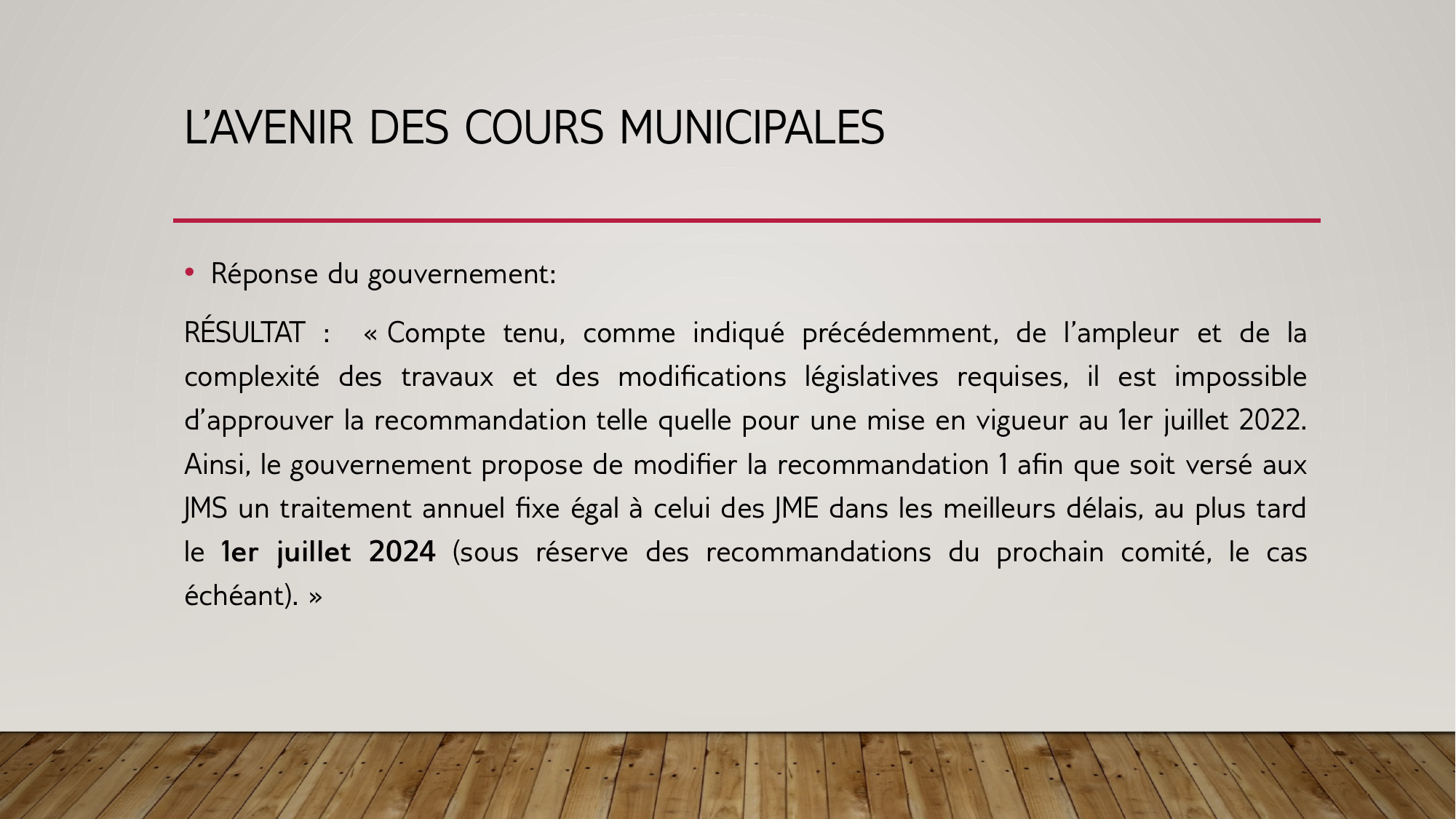

# L’AVENIR des cours municipales
Réponse du gouvernement:
RÉSULTAT :  « Compte tenu, comme indiqué précédemment, de l’ampleur et de la complexité des travaux et des modifications législatives requises, il est impossible d’approuver la recommandation telle quelle pour une mise en vigueur au 1er juillet 2022. Ainsi, le gouvernement propose de modifier la recommandation 1 afin que soit versé aux JMS un traitement annuel fixe égal à celui des JME dans les meilleurs délais, au plus tard le 1er juillet 2024 (sous réserve des recommandations du prochain comité, le cas échéant). »